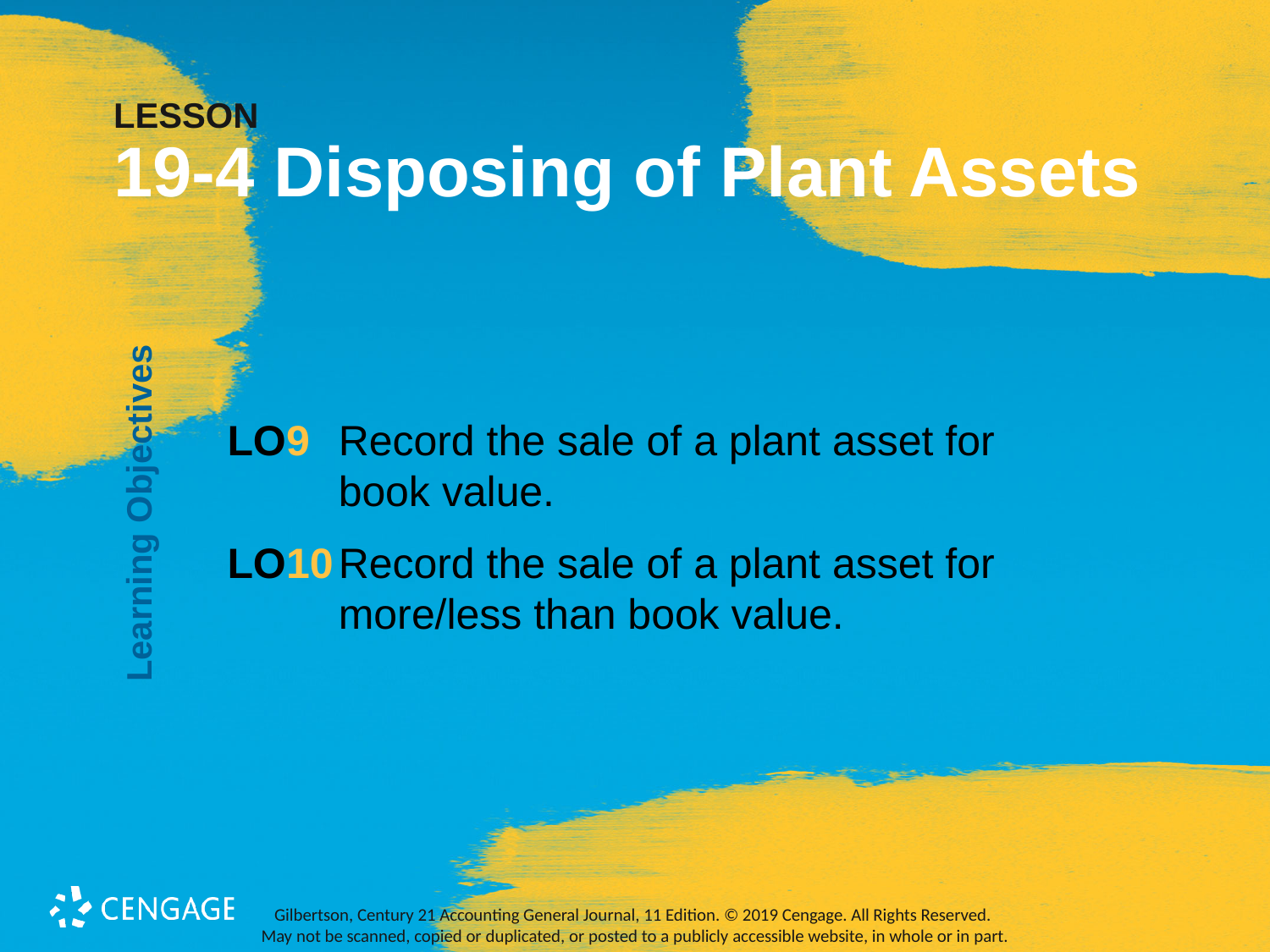

# LESSON 19-4 Disposing of Plant Assets
Learning Objectives
LO9	Record the sale of a plant asset for book value.
LO10	Record the sale of a plant asset for more/less than book value.